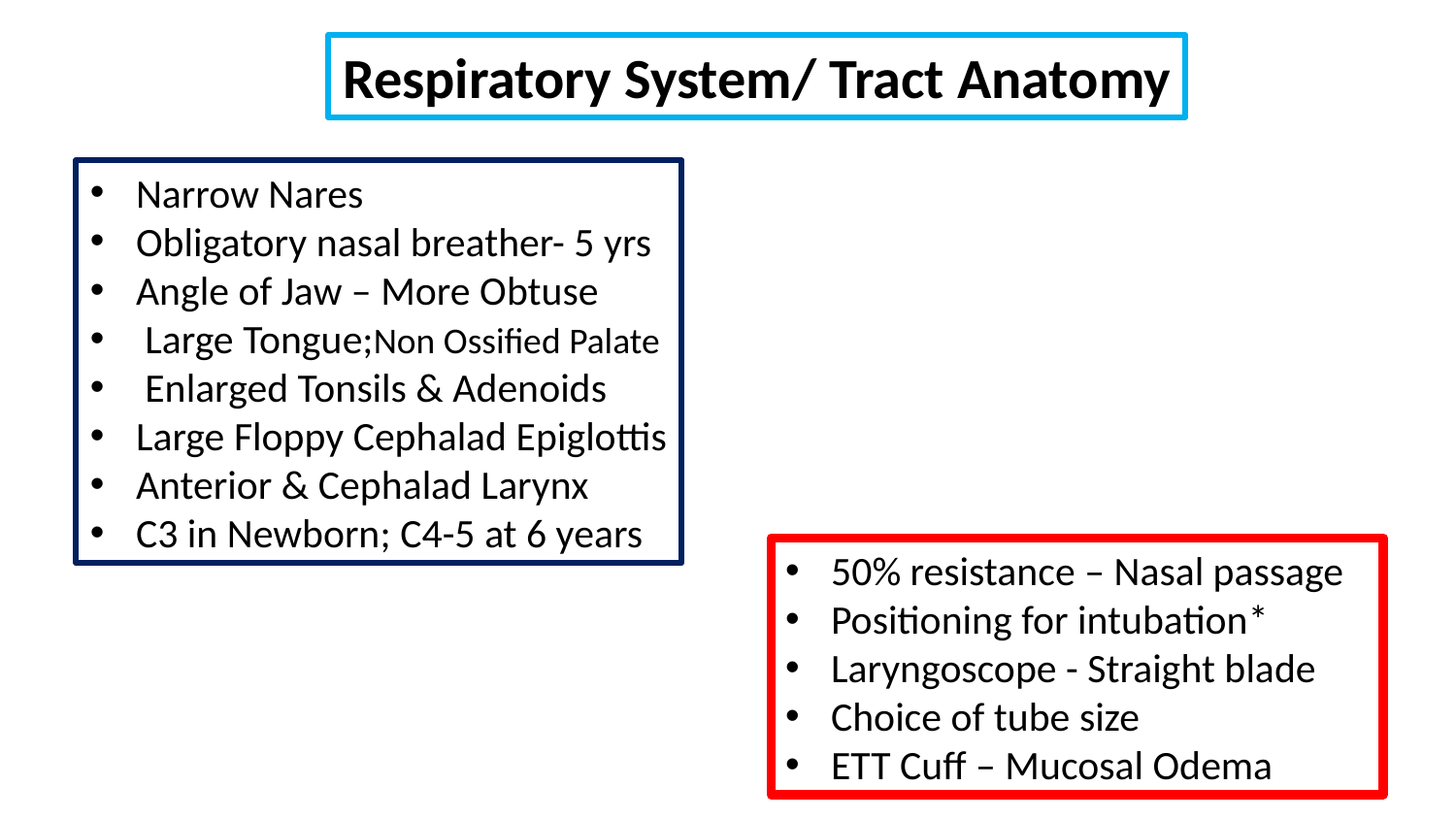

Respiratory System/ Tract Anatomy
Narrow Nares
Obligatory nasal breather- 5 yrs
Angle of Jaw – More Obtuse
Large Tongue;Non Ossified Palate
Enlarged Tonsils & Adenoids
Large Floppy Cephalad Epiglottis
Anterior & Cephalad Larynx
C3 in Newborn; C4-5 at 6 years
50% resistance – Nasal passage
Positioning for intubation*
Laryngoscope - Straight blade
Choice of tube size
ETT Cuff – Mucosal Odema